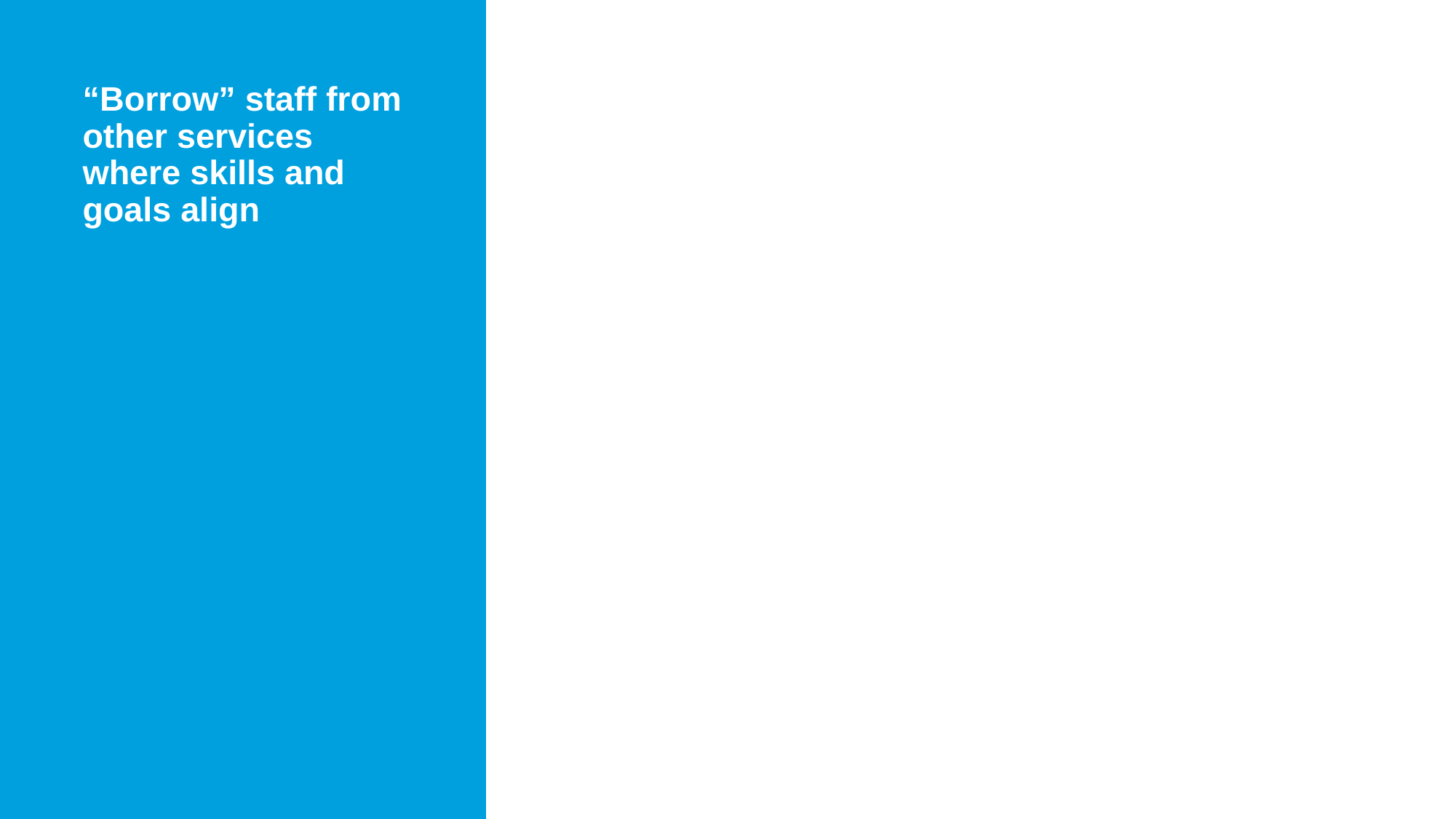

Examples include:
Hospital social workers/care managers are all trained in goals of care conversations, leaving palliative care specialists for complex physical and emotional distress
Add Psychiatry residents to palliative care team
Strong partnerships with the Oncology team allow the palliative care prescriber to collaborate with Oncology nurses and social workers to ensure interdisciplinary care
 Patients/families interested in hospice are referred to the collaborating hospice agency directly for discussion and shared decision-making
Create a “palliative care liaison” to add temporary FTE to the team while building palliative capacity in nursing, pharmacy, psychiatry, etc.

# “Borrow” staff from other services where skills and goals align